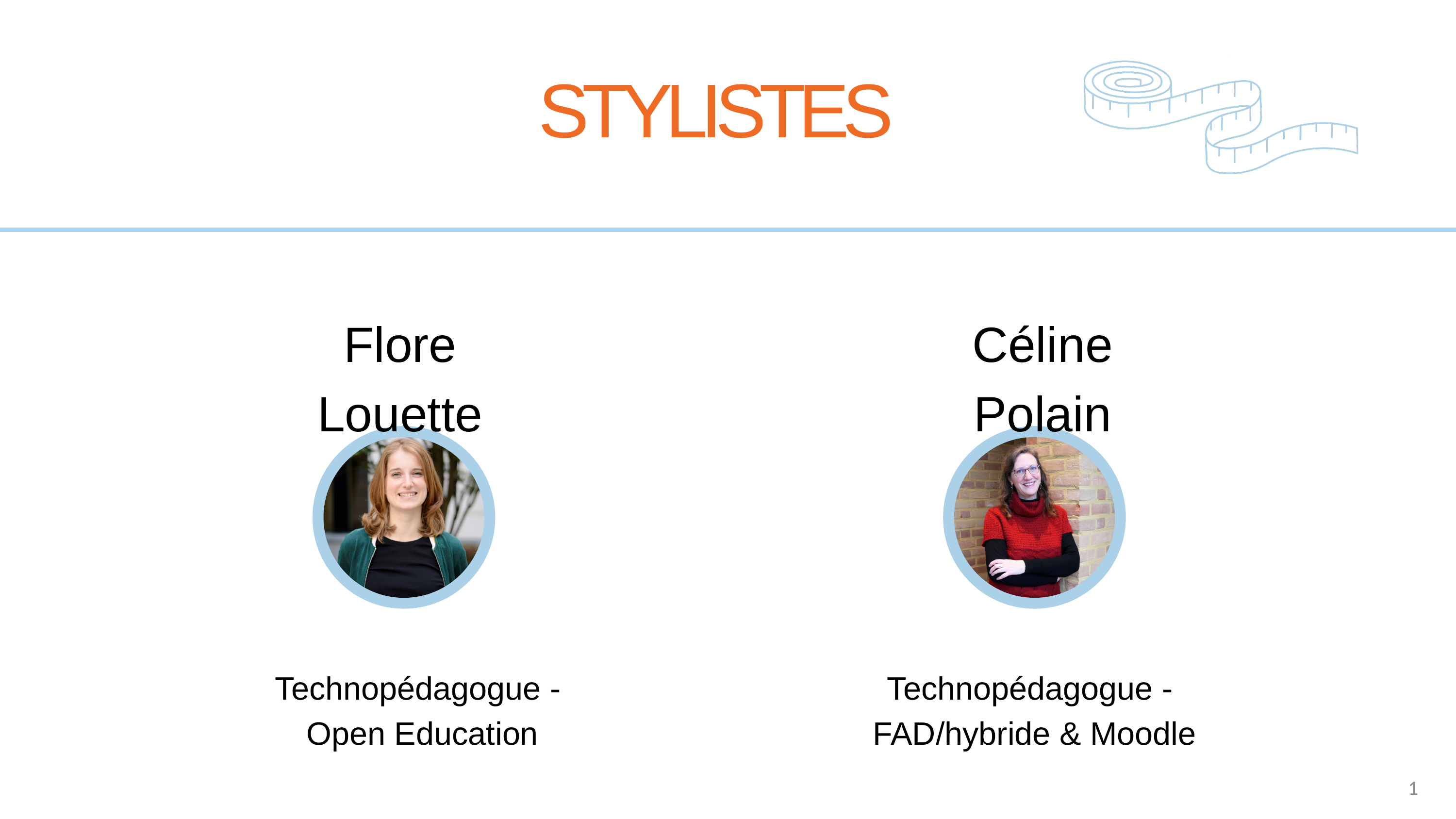

STYLISTES

Flore Louette
Céline Polain

Technopédagogue -
Open Education
Technopédagogue -
FAD/hybride & Moodle
1